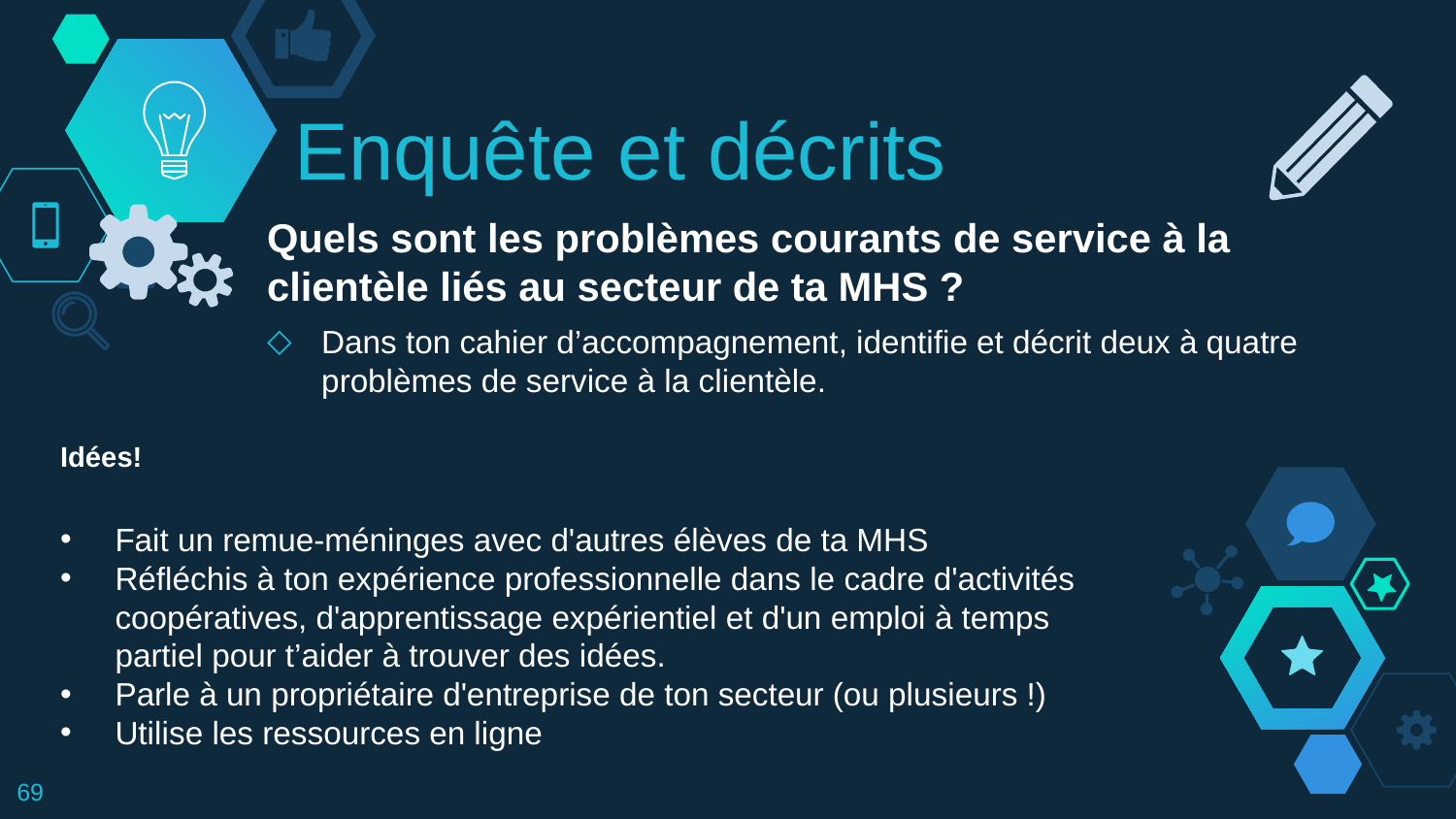

# Enquête et décrits
Quels sont les problèmes courants de service à la clientèle liés au secteur de ta MHS ?
Dans ton cahier d’accompagnement, identifie et décrit deux à quatre problèmes de service à la clientèle.

Idées!

Fait un remue-méninges avec d'autres élèves de ta MHS
Réfléchis à ton expérience professionnelle dans le cadre d'activités coopératives, d'apprentissage expérientiel et d'un emploi à temps partiel pour t’aider à trouver des idées.
Parle à un propriétaire d'entreprise de ton secteur (ou plusieurs !)
Utilise les ressources en ligne

69